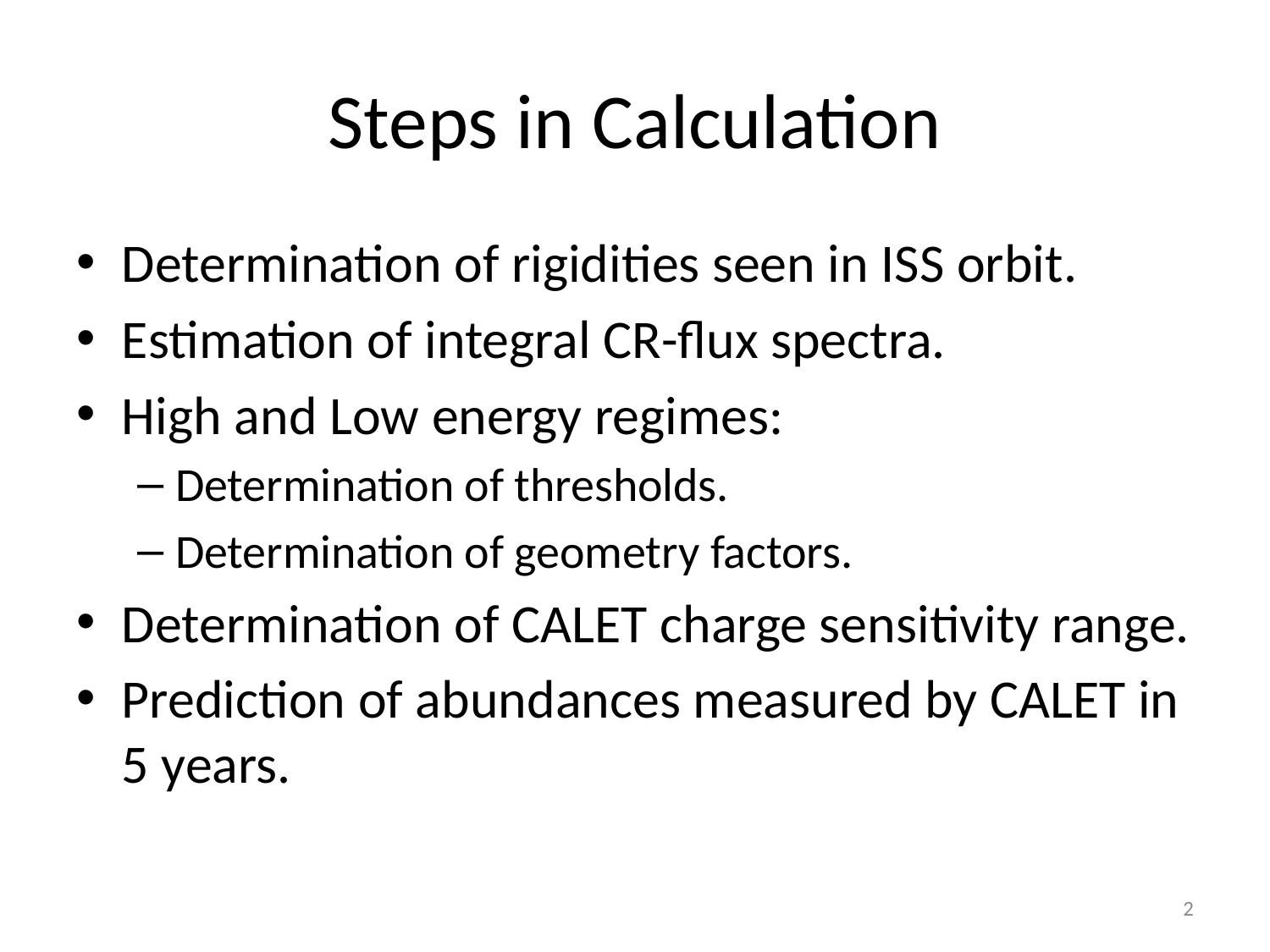

# Steps in Calculation
Determination of rigidities seen in ISS orbit.
Estimation of integral CR-flux spectra.
High and Low energy regimes:
Determination of thresholds.
Determination of geometry factors.
Determination of CALET charge sensitivity range.
Prediction of abundances measured by CALET in 5 years.

2